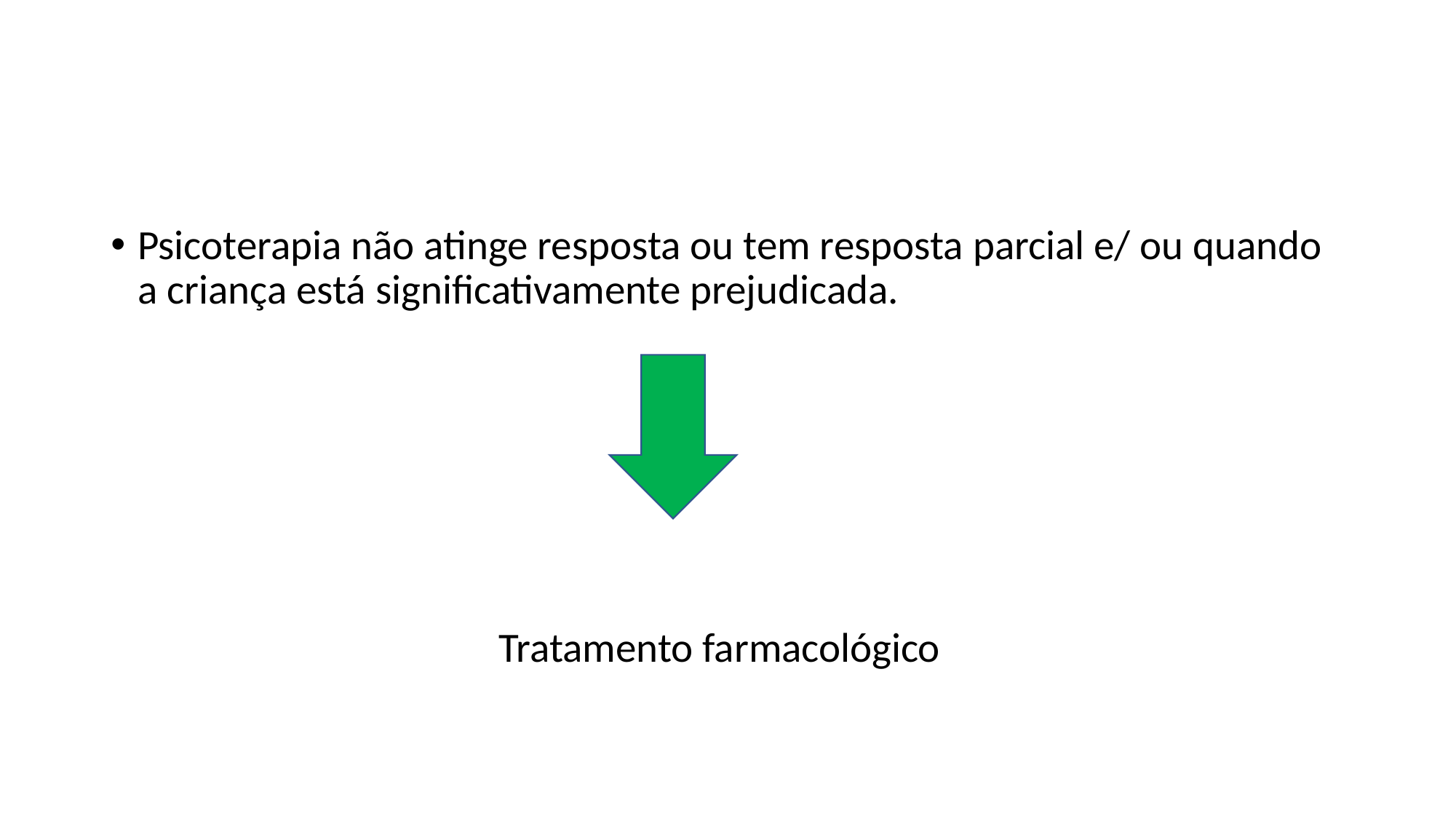

#
Psicoterapia não atinge resposta ou tem resposta parcial e/ ou quando a criança está significativamente prejudicada.

                                         Tratamento farmacológico